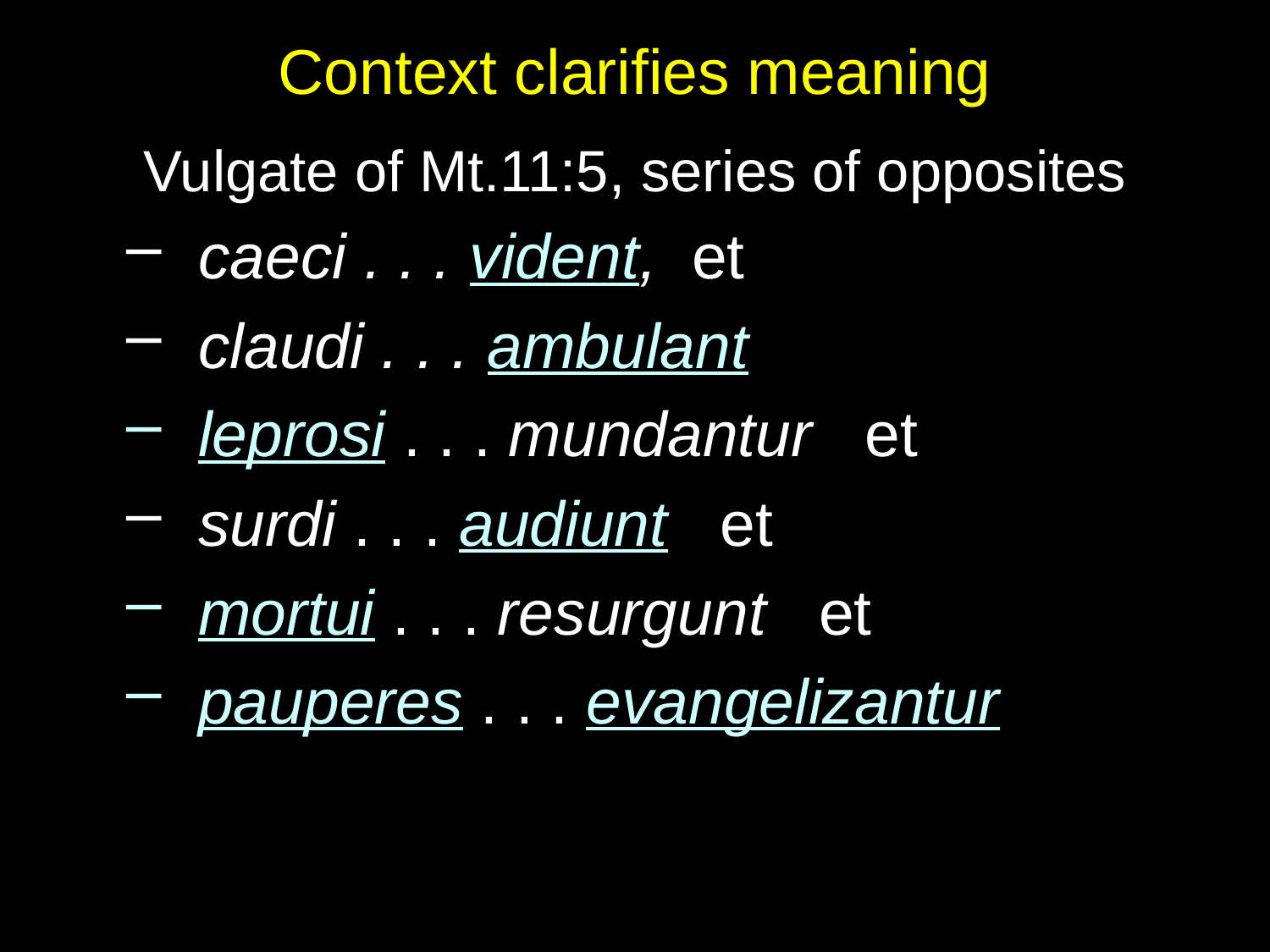

# Context clarifies meaning
Vulgate of Mt.11:5, series of opposites
caeci . . . vident,  et
claudi . . . ambulant
leprosi . . . mundantur   et
surdi . . . audiunt   et
mortui . . . resurgunt   et
pauperes . . . evangelizantur